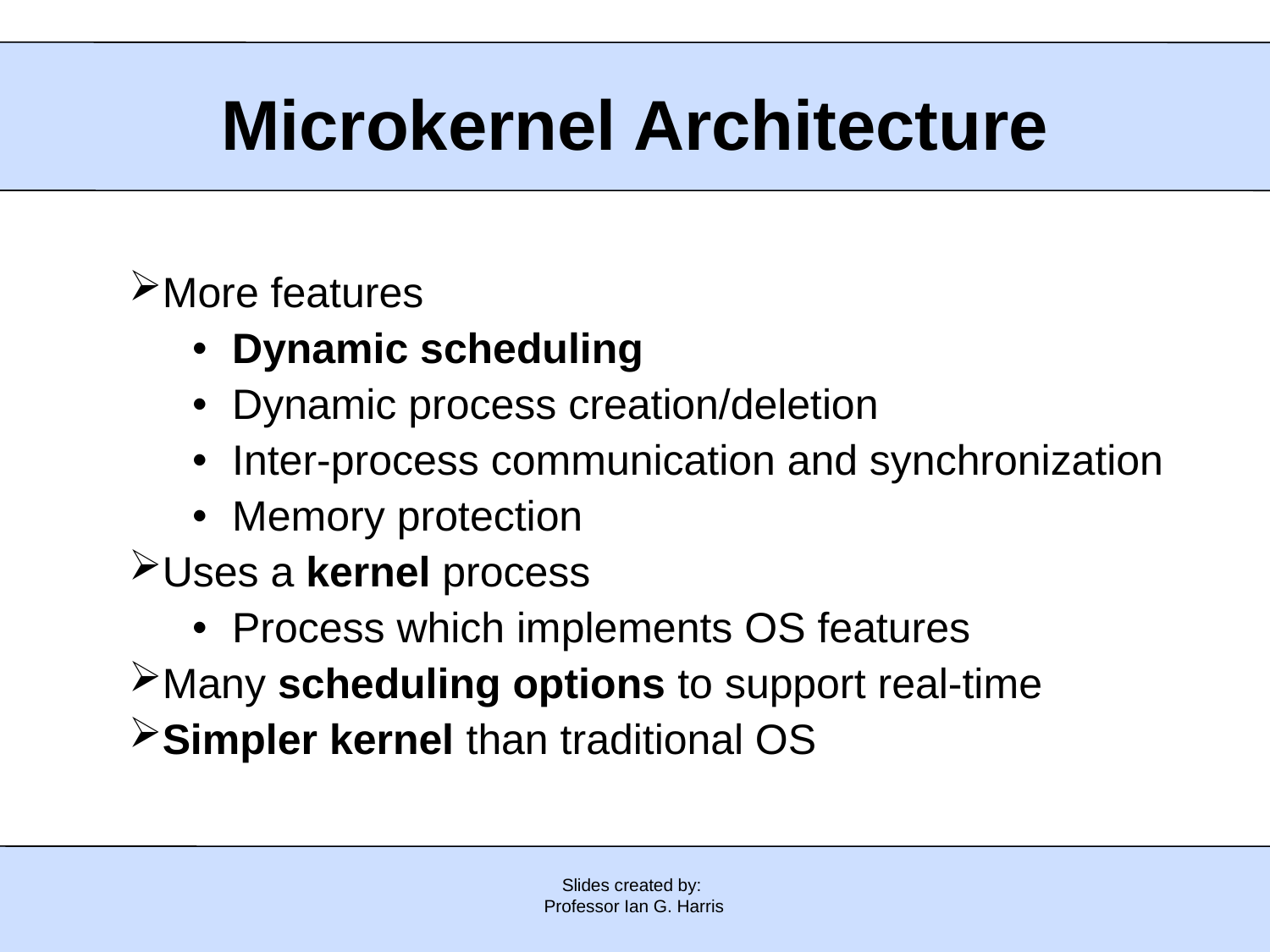

Microkernel Architecture
More features
Dynamic scheduling
Dynamic process creation/deletion
Inter-process communication and synchronization
Memory protection
Uses a kernel process
Process which implements OS features
Many scheduling options to support real-time
Simpler kernel than traditional OS
Slides created by:
Professor Ian G. Harris